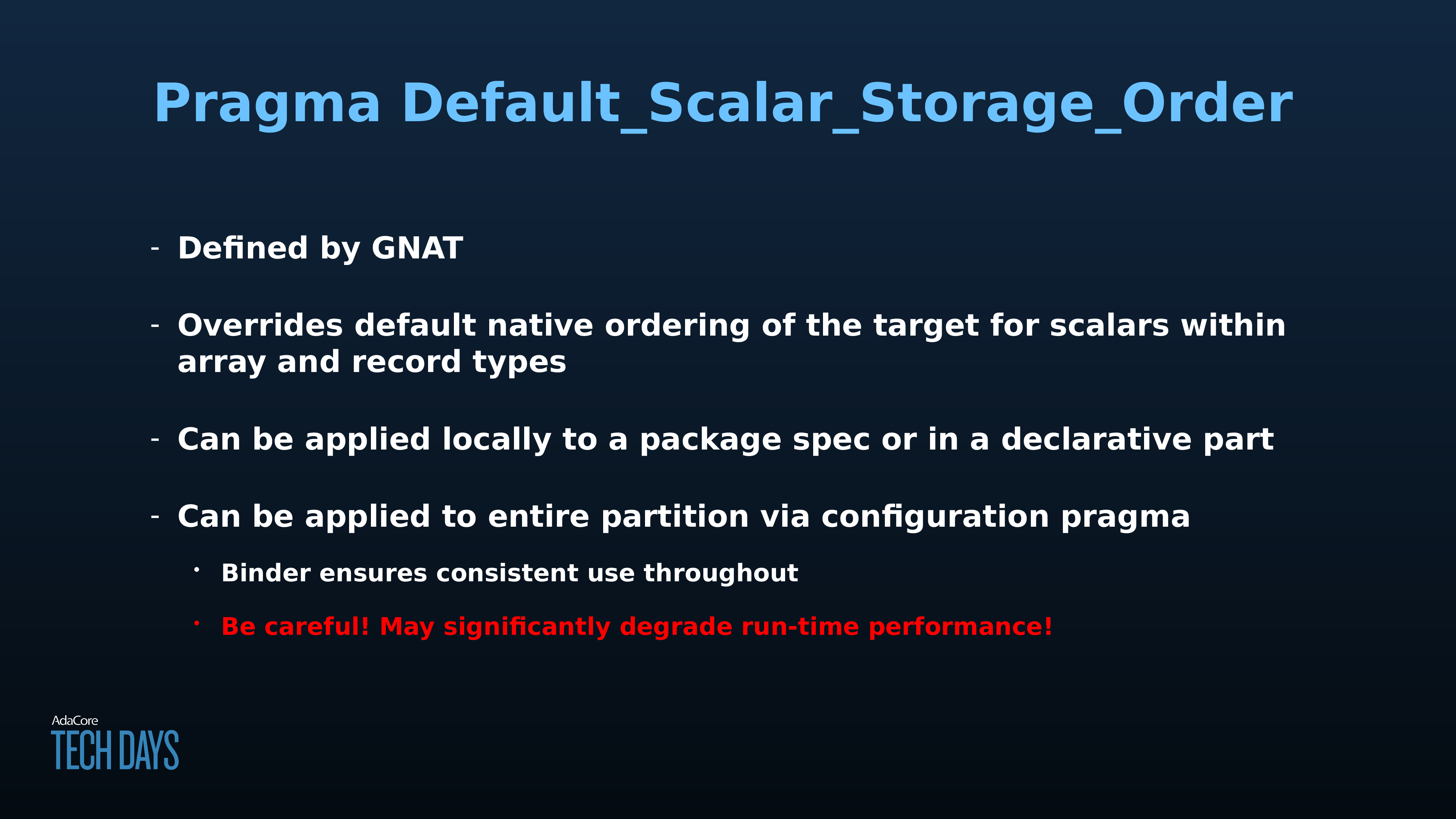

# Pragma Default_Scalar_Storage_Order
Defined by GNAT
Overrides default native ordering of the target for scalars within array and record types
Can be applied locally to a package spec or in a declarative part
Can be applied to entire partition via configuration pragma
Binder ensures consistent use throughout
Be careful! May significantly degrade run-time performance!